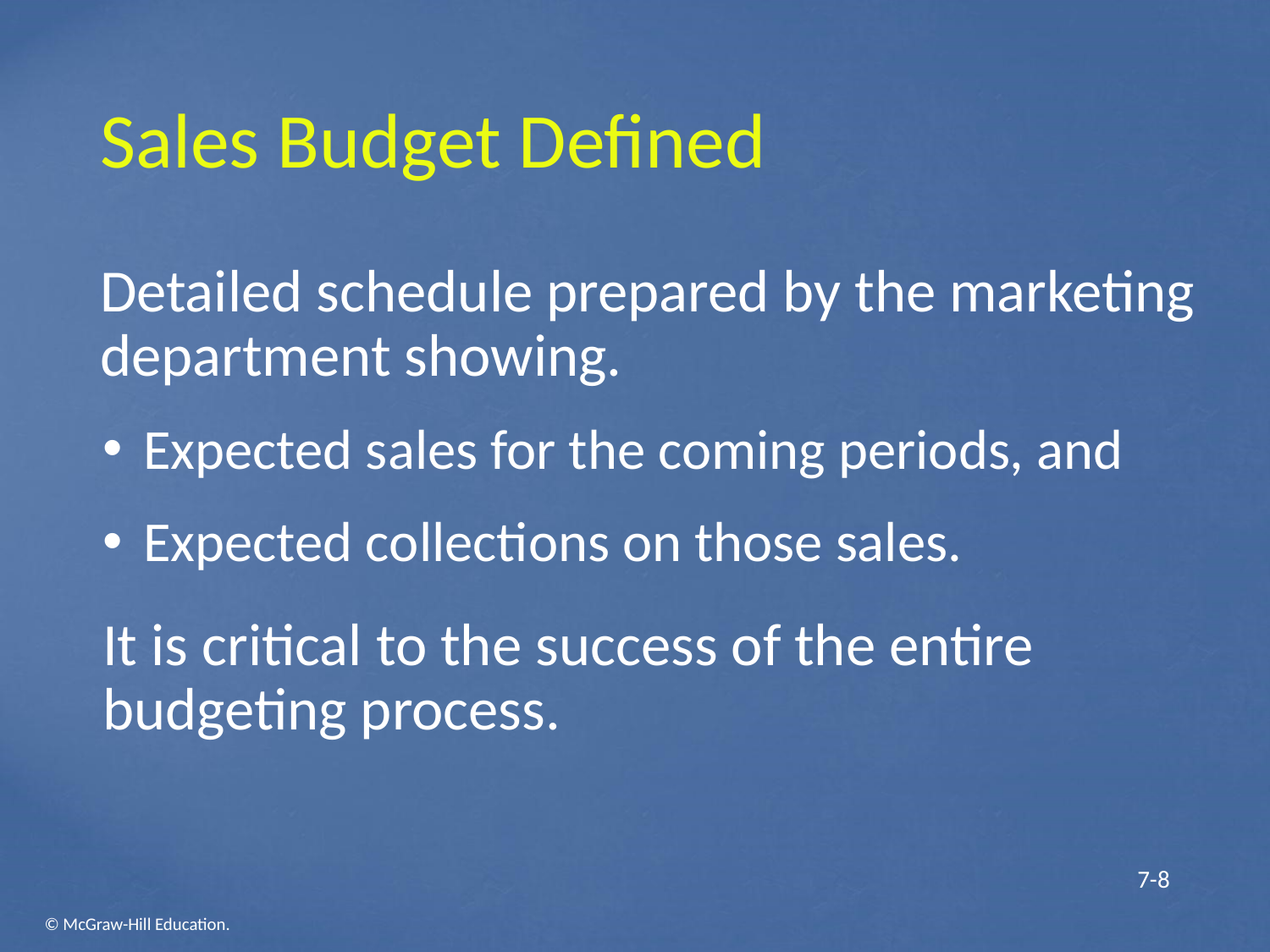

# Sales Budget Defined
Detailed schedule prepared by the marketing department showing.
Expected sales for the coming periods, and
Expected collections on those sales.
It is critical to the success of the entire budgeting process.
 7-8